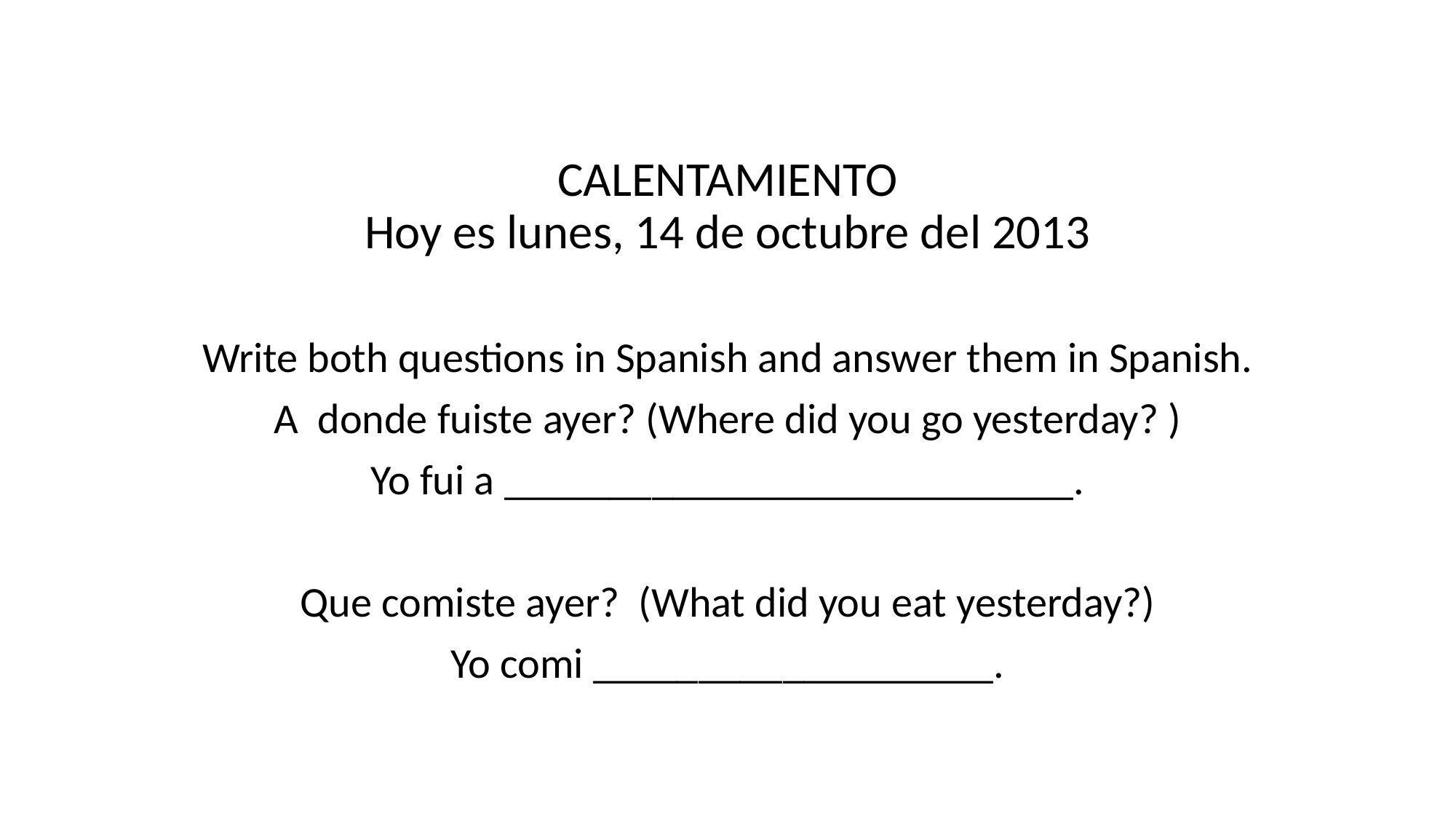

# CALENTAMIENTO Hoy es lunes, 14 de octubre del 2013

Write both questions in Spanish and answer them in Spanish.
A  donde fuiste ayer? (Where did you go yesterday? )
Yo fui a ___________________________.

Que comiste ayer?  (What did you eat yesterday?)
Yo comi ___________________.